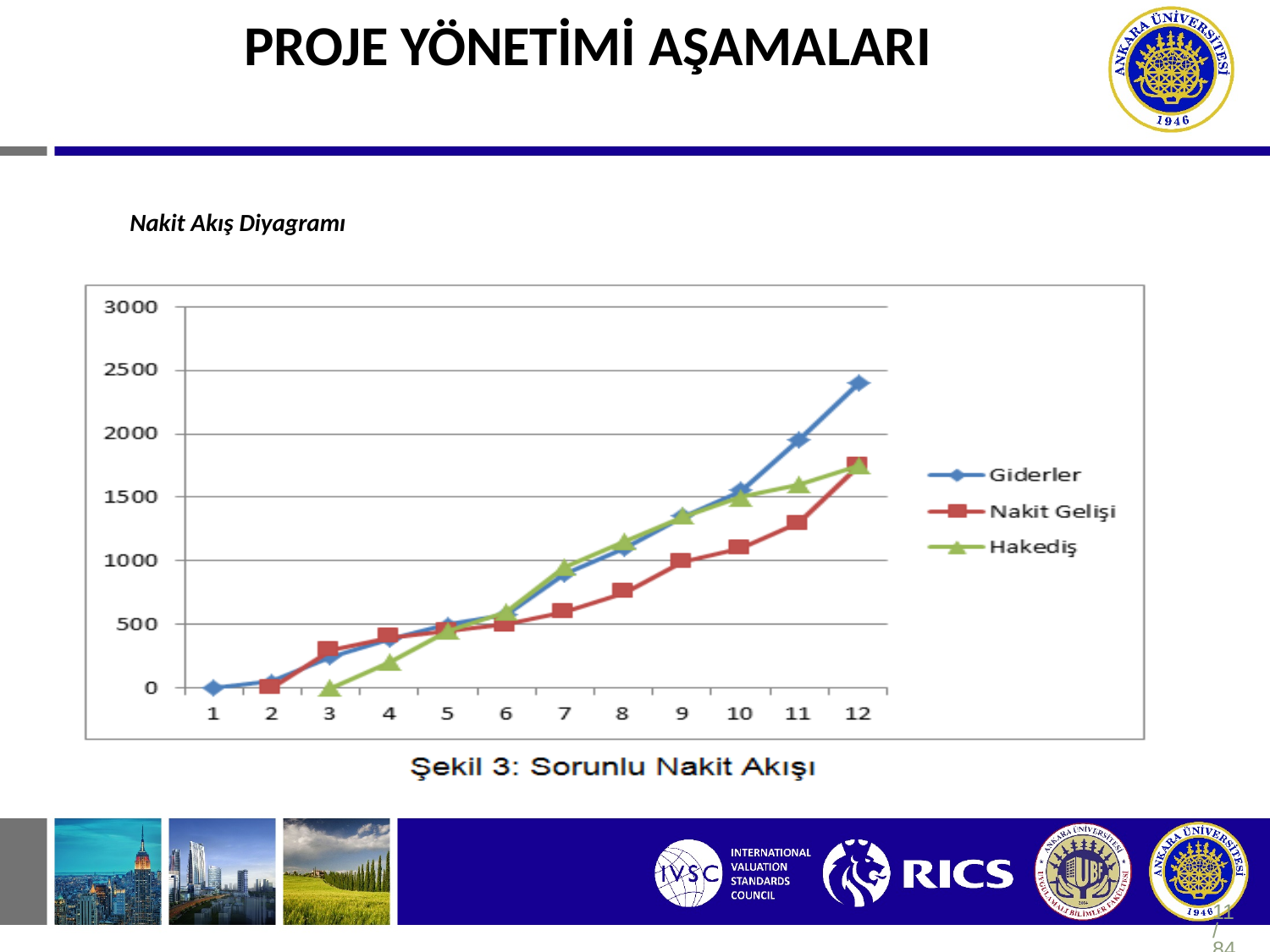

PROJE YÖNETİMİ AŞAMALARI
Nakit Akış Diyagramı

11/84